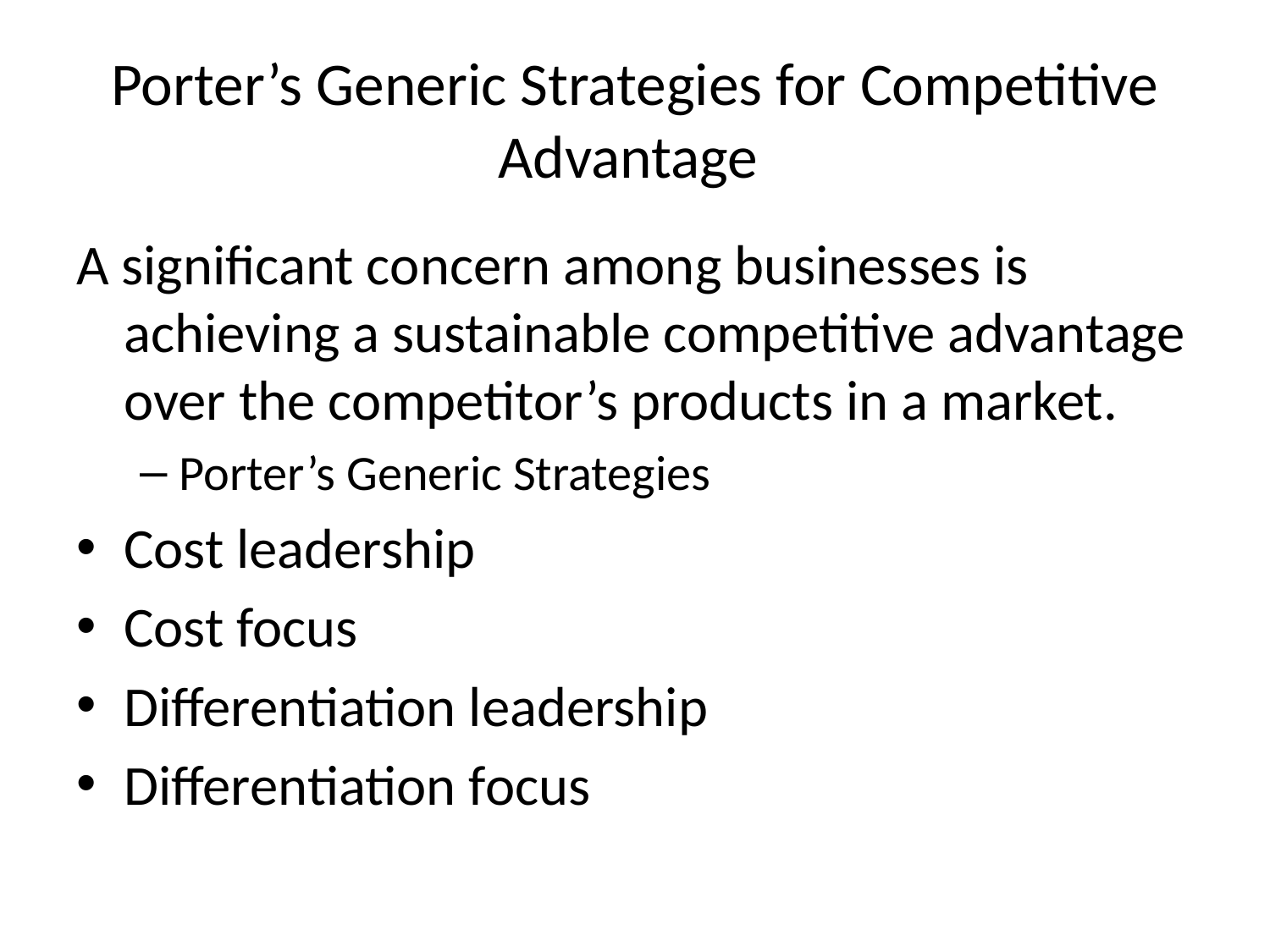

# Porter’s Generic Strategies for Competitive Advantage
A significant concern among businesses is achieving a sustainable competitive advantage over the competitor’s products in a market.
Porter’s Generic Strategies
Cost leadership
Cost focus
Differentiation leadership
Differentiation focus